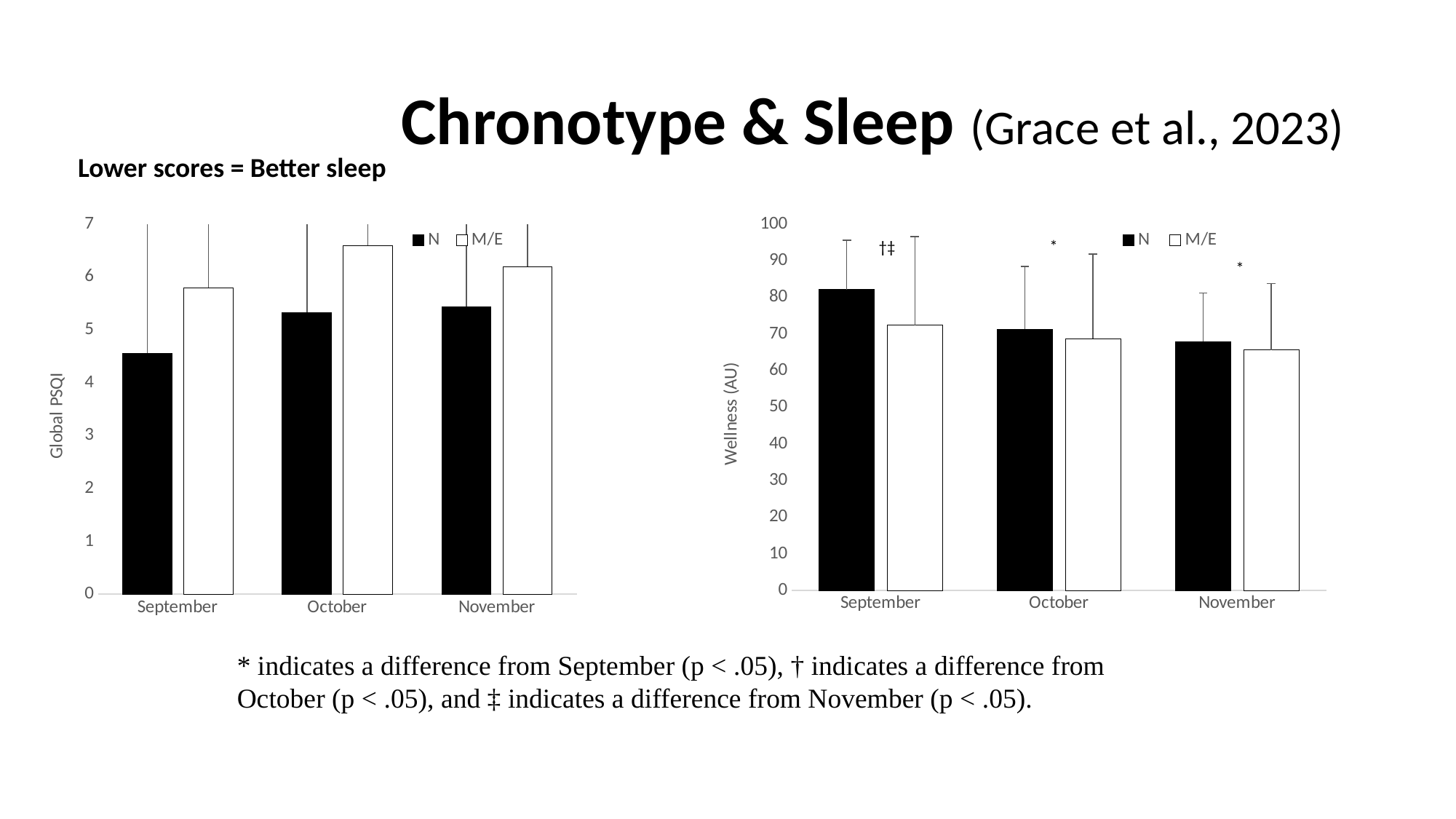

# Chronotype & Sleep (Grace et al., 2023)
Lower scores = Better sleep

### Chart

| Category | N | M/E |
|---|---|---|
| September | 4.56 | 5.8 |
| October | 5.33 | 6.6 |
| November | 5.44 | 6.2 |

### Chart

| Category | N | M/E |
|---|---|---|
| September | 82.2 | 72.4 |
| October | 71.3 | 68.7 |
| November | 68.0 | 65.7 |
*
†‡
*
* indicates a difference from September (p < .05), † indicates a difference from October (p < .05), and ‡ indicates a difference from November (p < .05).